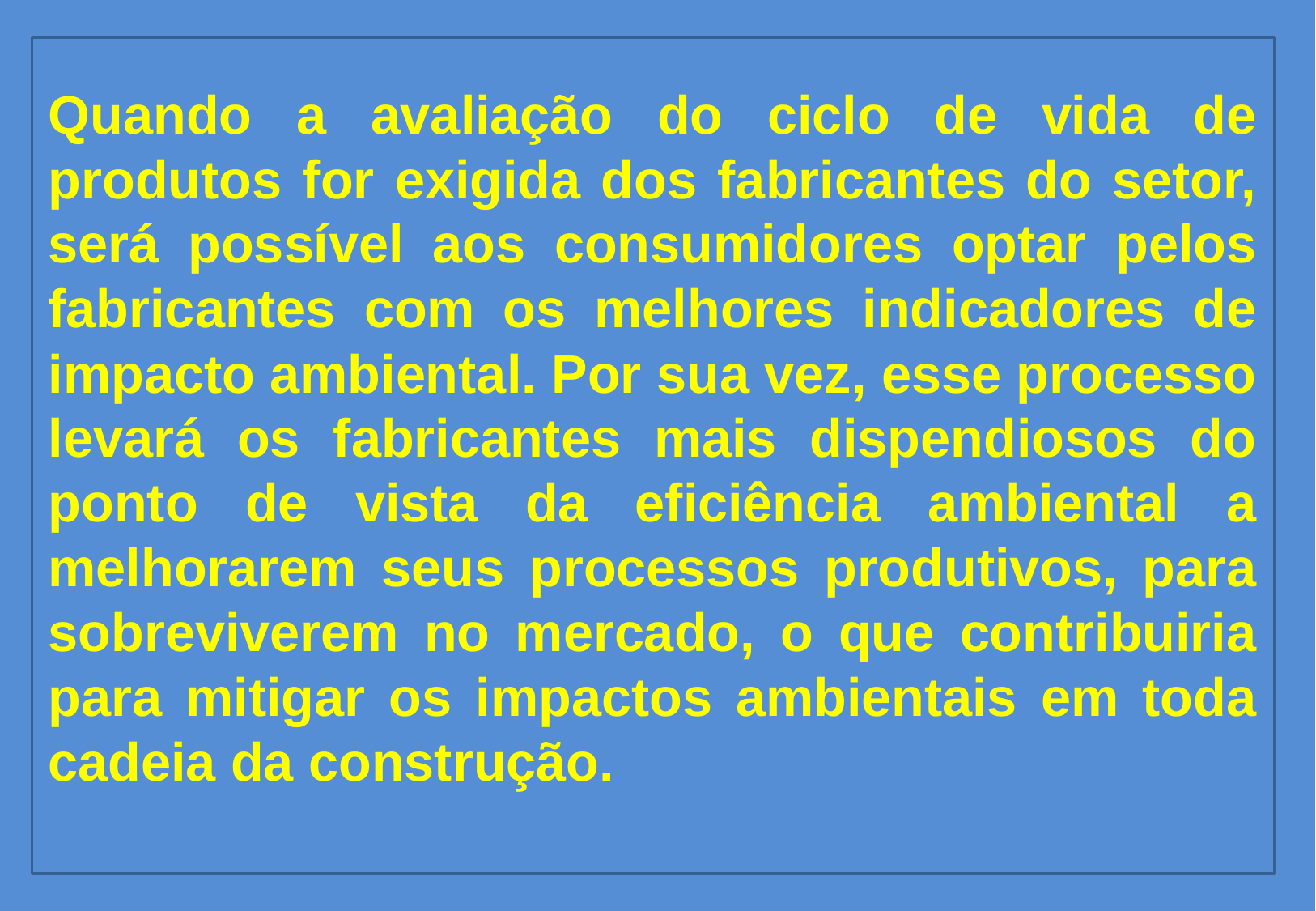

Quando a avaliação do ciclo de vida de produtos for exigida dos fabricantes do setor, será possível aos consumidores optar pelos fabricantes com os melhores indicadores de impacto ambiental. Por sua vez, esse processo levará os fabricantes mais dispendiosos do ponto de vista da eficiência ambiental a melhorarem seus processos produtivos, para sobreviverem no mercado, o que contribuiria para mitigar os impactos ambientais em toda cadeia da construção.